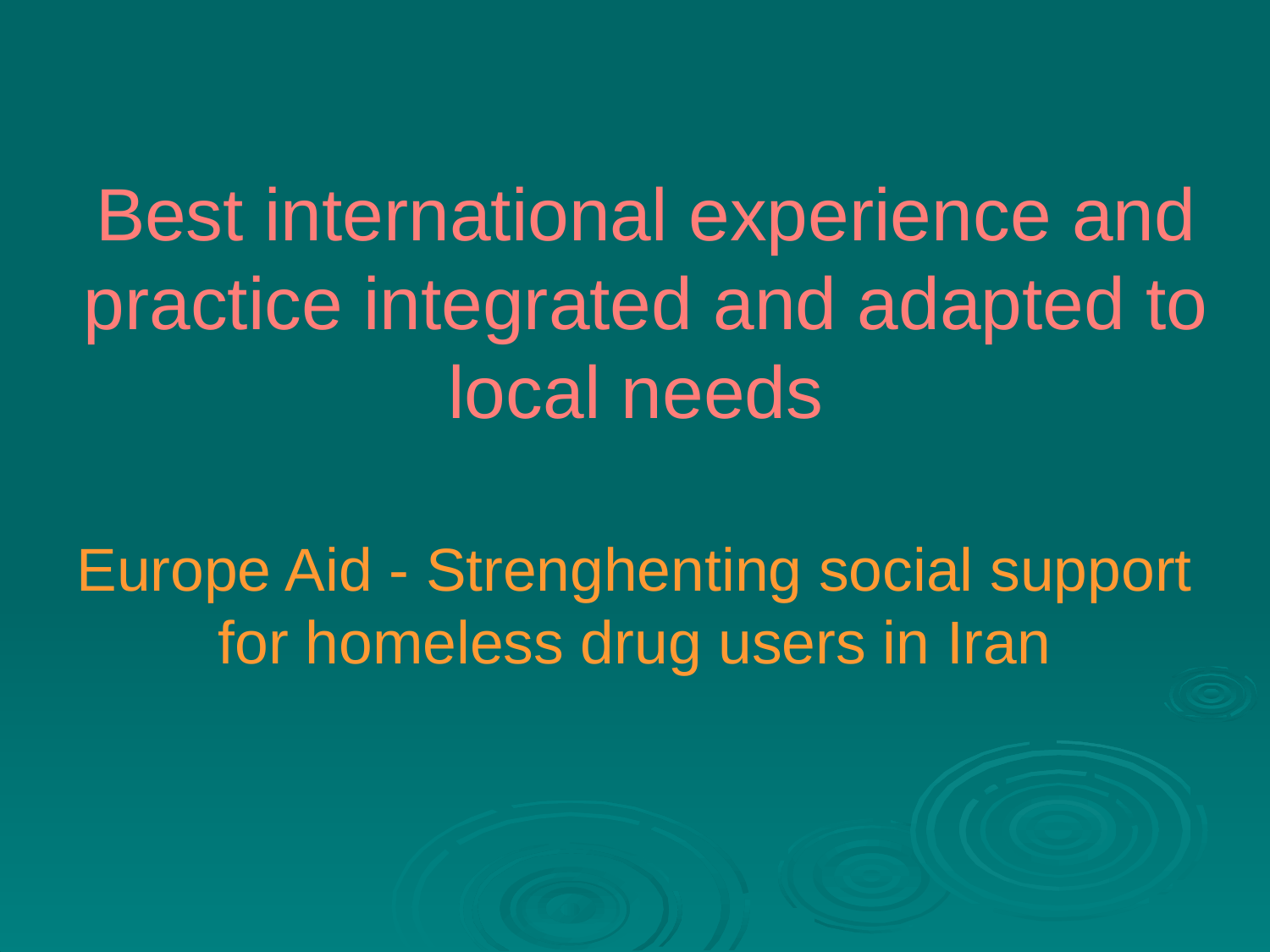

Best international experience and practice integrated and adapted to local needs
Europe Aid - Strenghenting social support for homeless drug users in Iran